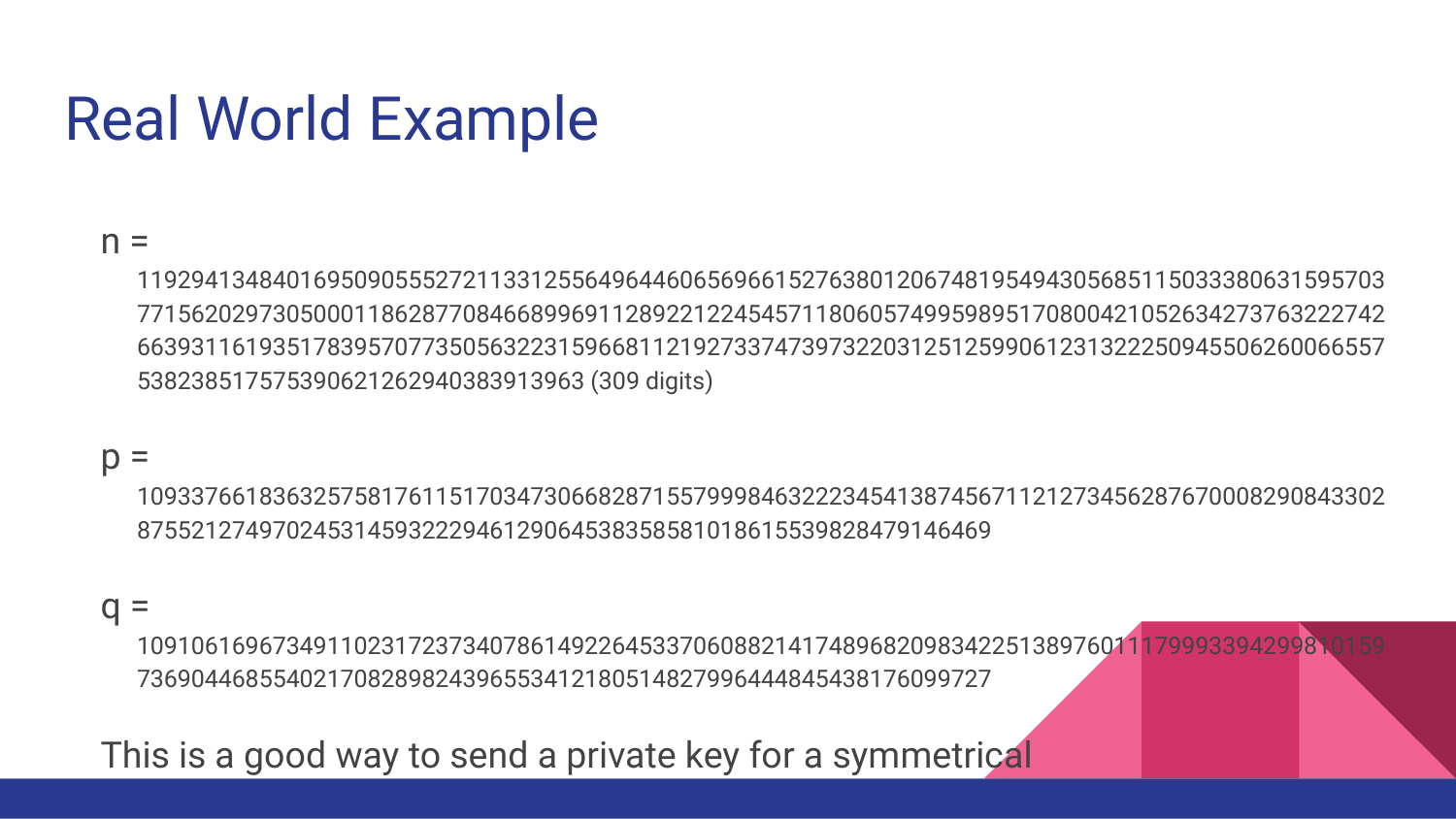

# Real World Example
n = 119294134840169509055527211331255649644606569661527638012067481954943056851150333806315957037715620297305000118628770846689969112892212245457118060574995989517080042105263427376322274266393116193517839570773505632231596681121927337473973220312512599061231322250945506260066557538238517575390621262940383913963 (309 digits)
p = 10933766183632575817611517034730668287155799984632223454138745671121273456287670008290843302875521274970245314593222946129064538358581018615539828479146469
q = 10910616967349110231723734078614922645337060882141748968209834225138976011179993394299810159736904468554021708289824396553412180514827996444845438176099727
This is a good way to send a private key for a symmetrical
algorithm like DES or AES, which are faster.